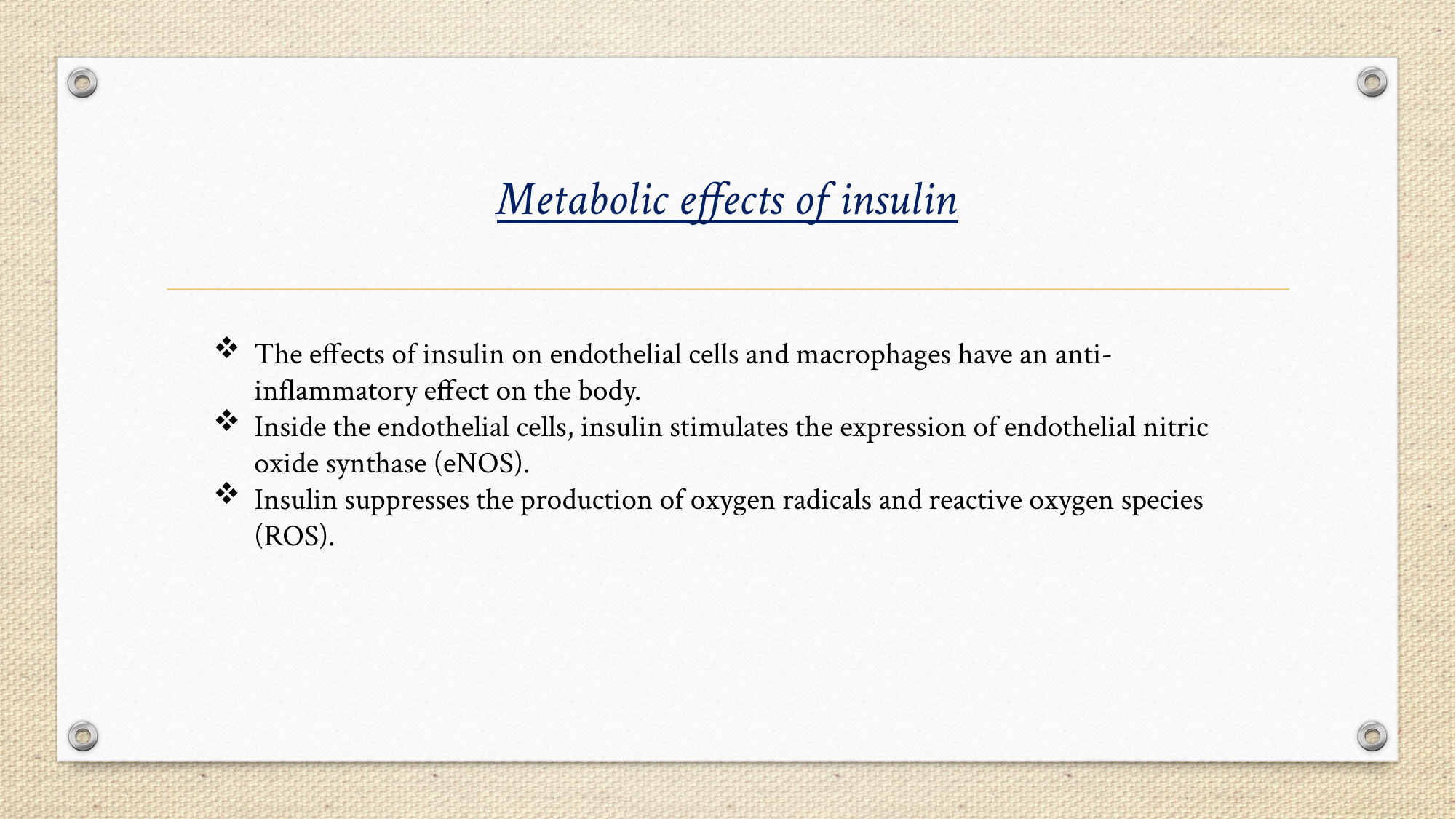

# Metabolic effects of insulin
The effects of insulin on endothelial cells and macrophages have an anti-inflammatory effect on the body.
Inside the endothelial cells, insulin stimulates the expression of endothelial nitric oxide synthase (eNOS).
Insulin suppresses the production of oxygen radicals and reactive oxygen species (ROS).